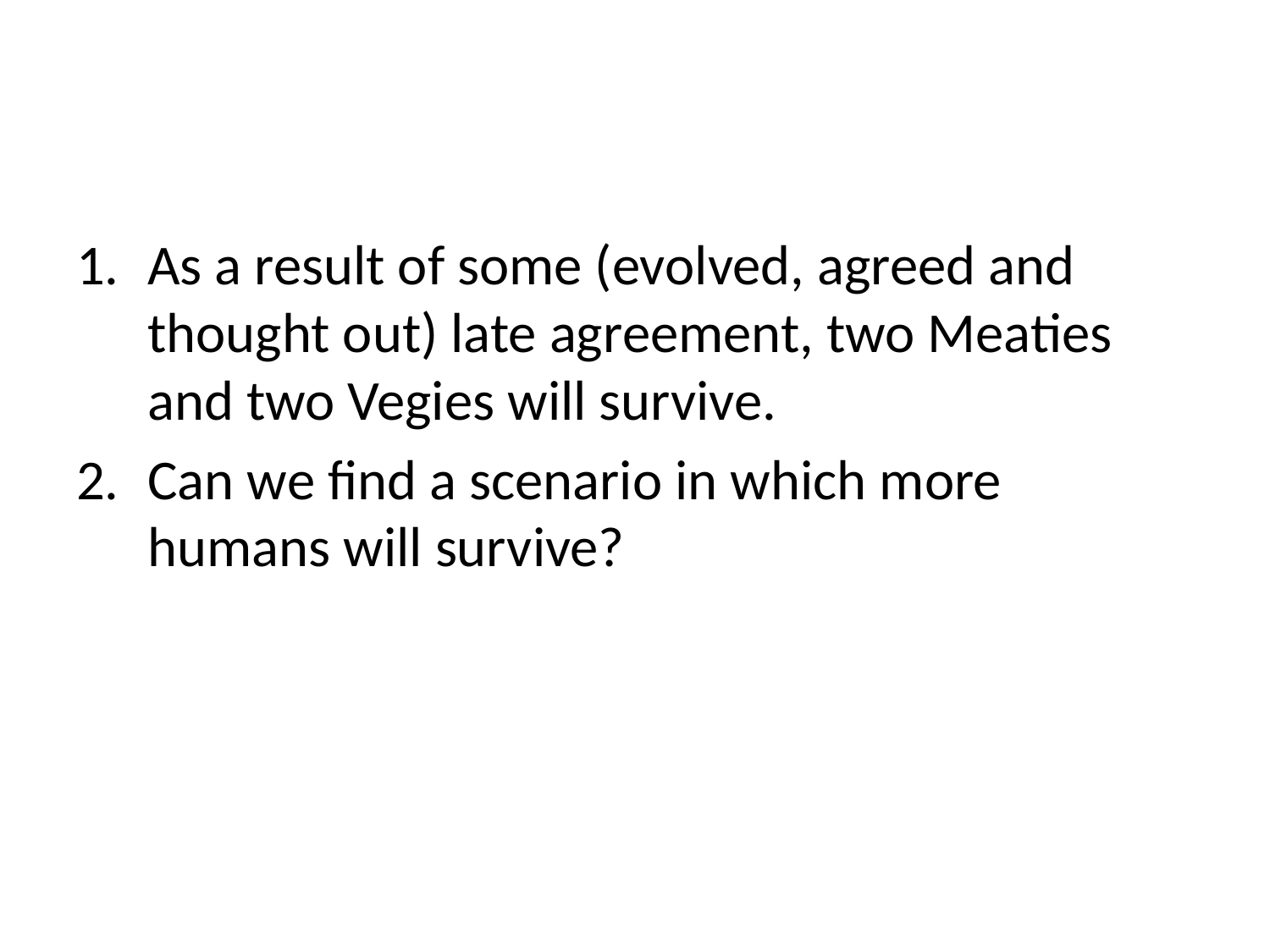

#
As a result of some (evolved, agreed and thought out) late agreement, two Meaties and two Vegies will survive.
Can we find a scenario in which more humans will survive?